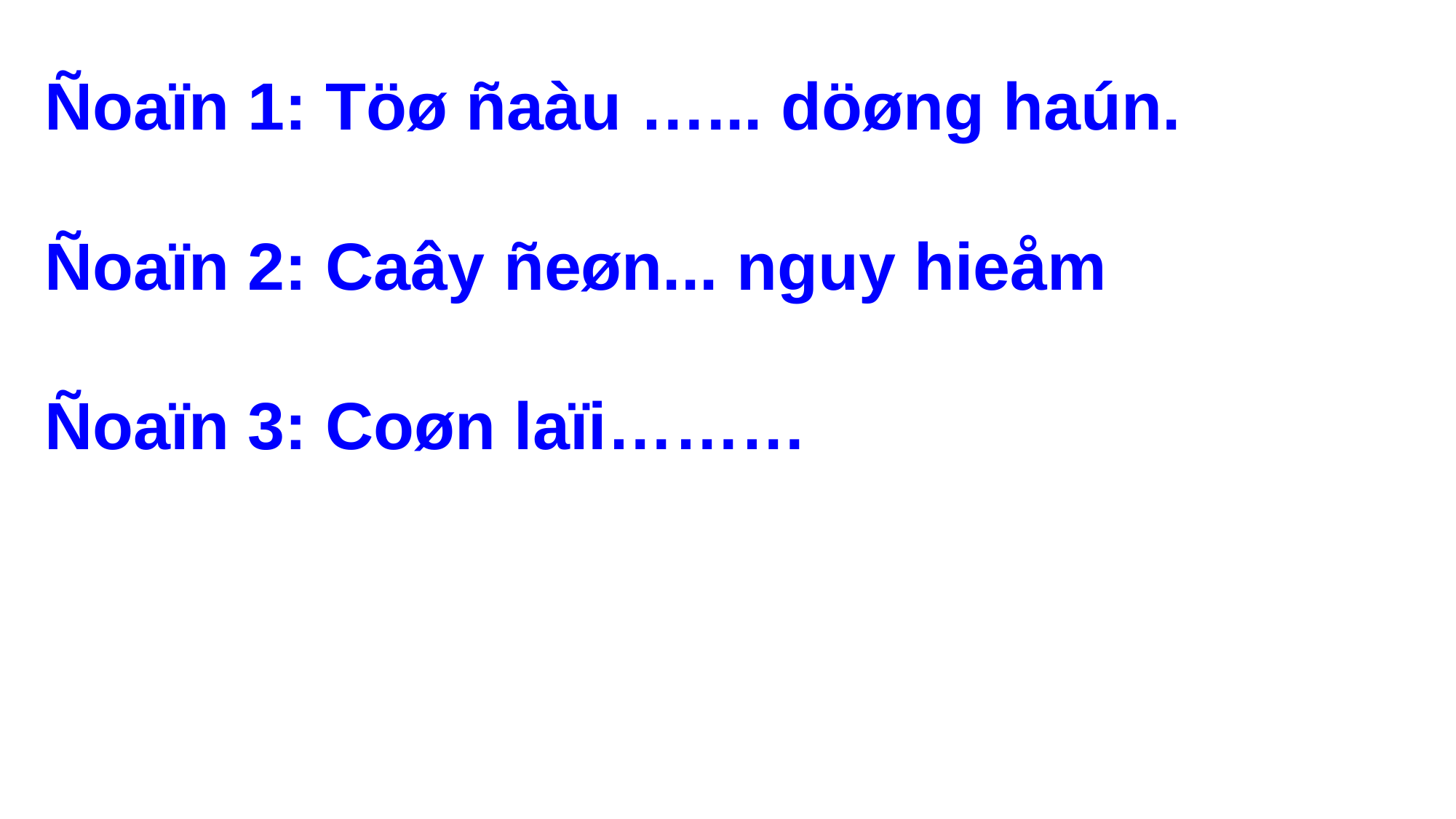

Ñoaïn 1: Töø ñaàu …... döøng haún.

Ñoaïn 2: Caây ñeøn... nguy hieåm

Ñoaïn 3: Coøn laïi………